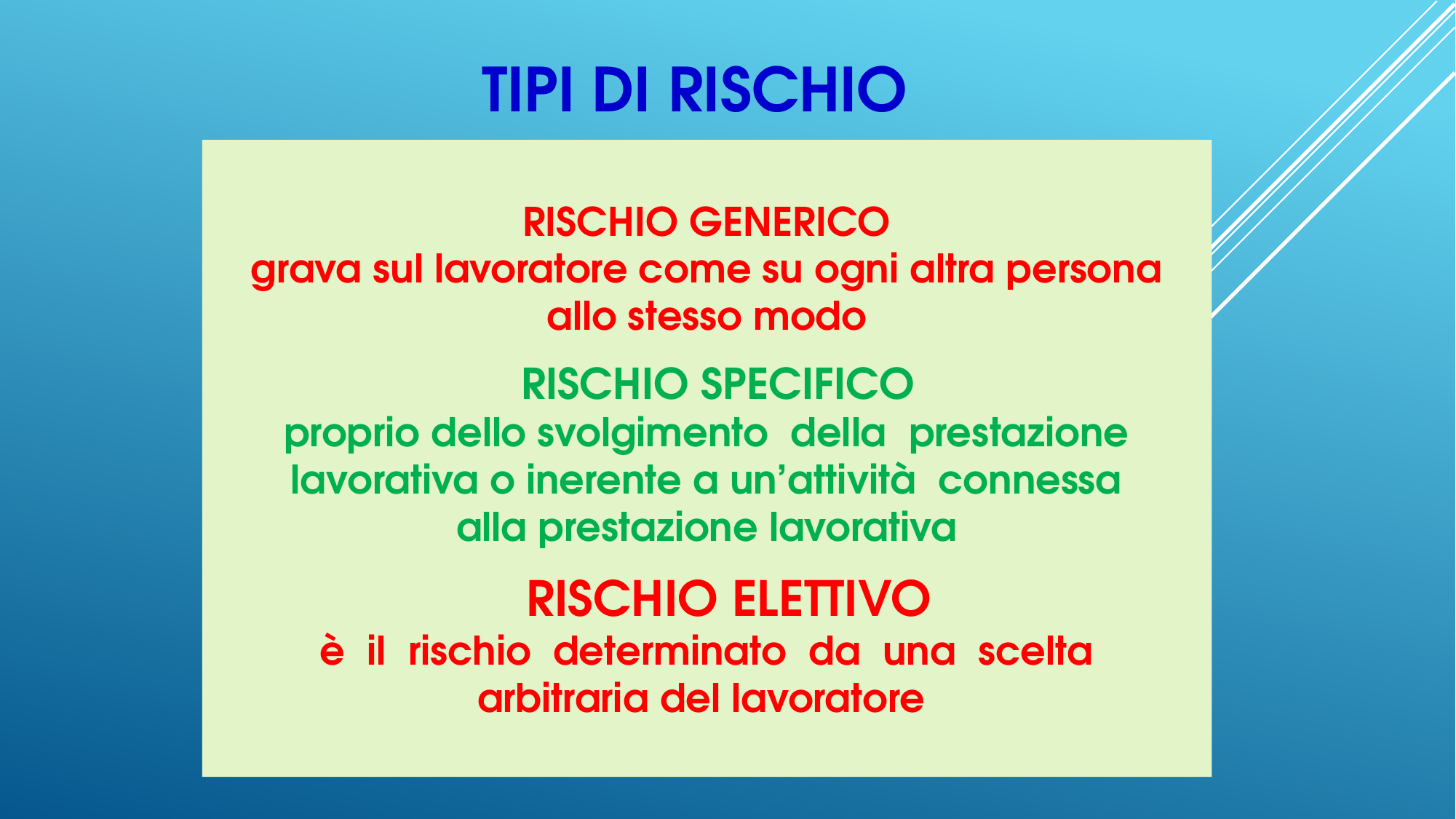

TIPI DI RISCHIO
RISCHIO GENERICO
grava sul lavoratore come su ogni altra persona
allo stesso modo

  RISCHIO SPECIFICO
proprio dello svolgimento  della  prestazione
lavorativa o inerente a un’attività  connessa
alla prestazione lavorativa

    RISCHIO ELETTIVO
è  il  rischio  determinato  da  una  scelta
arbitraria del lavoratore